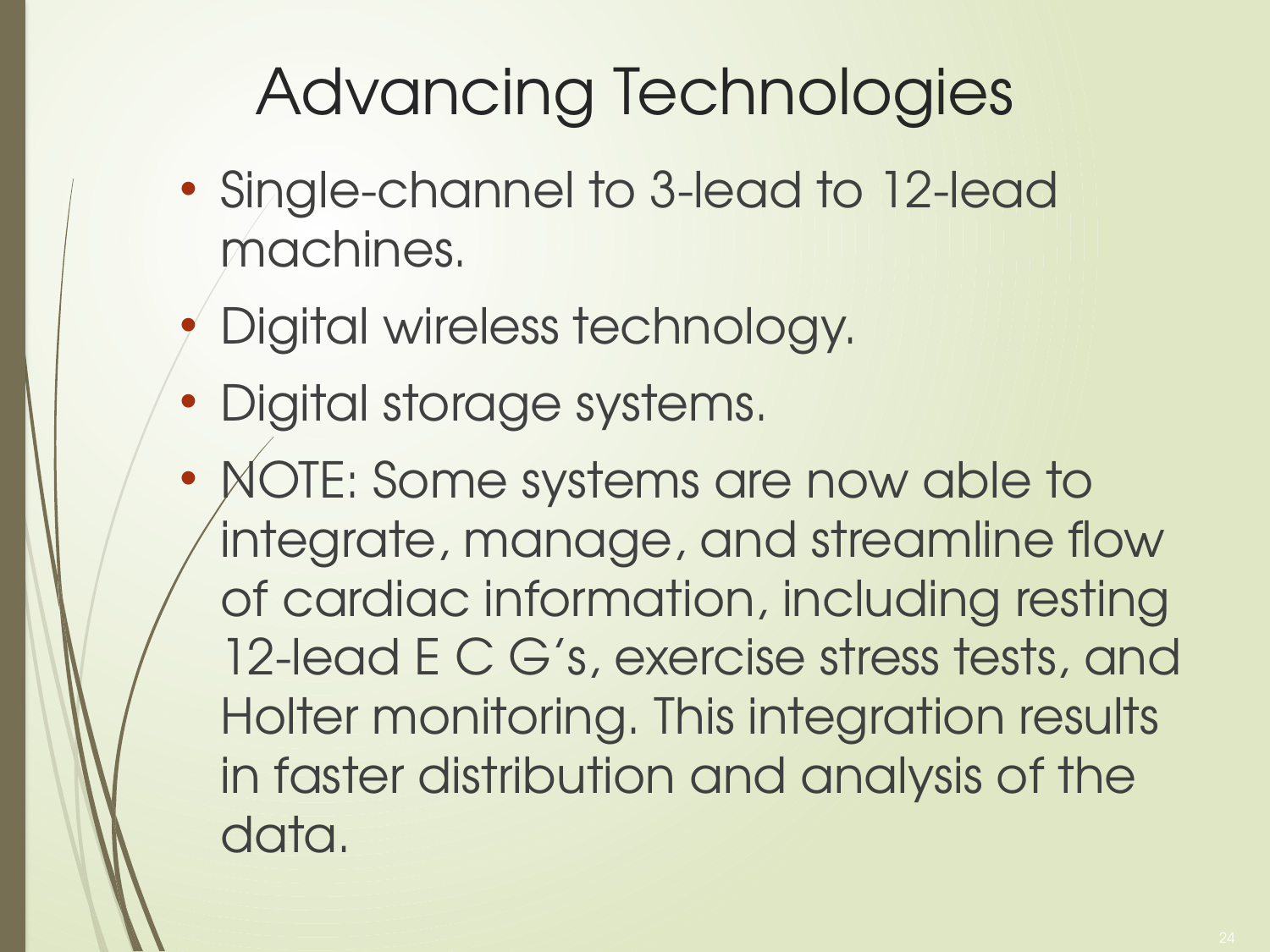

# Advancing Technologies
Single-channel to 3-lead to 12-lead machines.
Digital wireless technology.
Digital storage systems.
NOTE: Some systems are now able to integrate, manage, and streamline flow of cardiac information, including resting 12-lead E C G’s, exercise stress tests, and Holter monitoring. This integration results in faster distribution and analysis of the data.
24